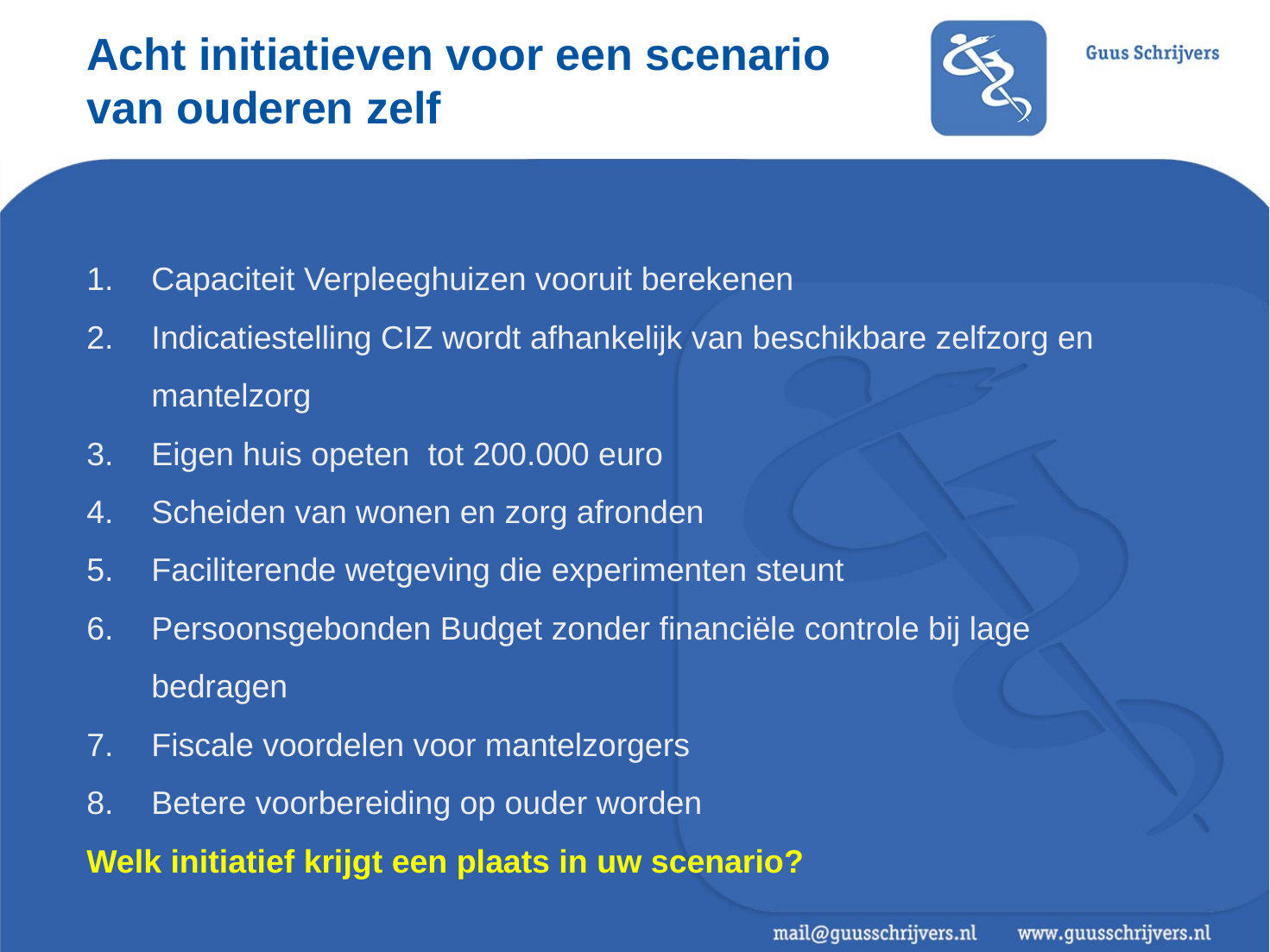

# Acht initiatieven voor een scenario van ouderen zelf
Capaciteit Verpleeghuizen vooruit berekenen
Indicatiestelling CIZ wordt afhankelijk van beschikbare zelfzorg en mantelzorg
Eigen huis opeten  tot 200.000 euro
Scheiden van wonen en zorg afronden
Faciliterende wetgeving die experimenten steunt
Persoonsgebonden Budget zonder financiële controle bij lage bedragen
Fiscale voordelen voor mantelzorgers
Betere voorbereiding op ouder worden
Welk initiatief krijgt een plaats in uw scenario?